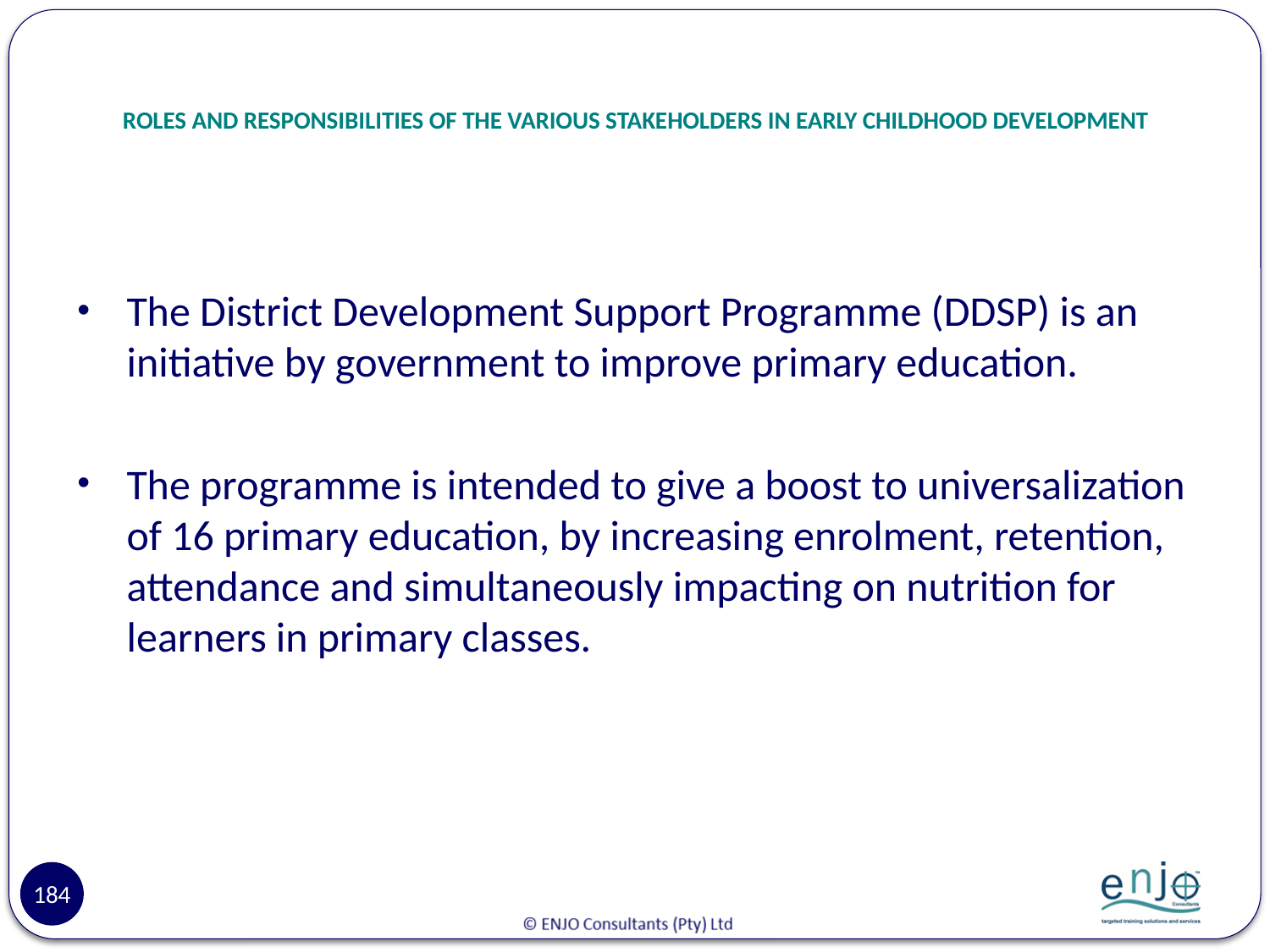

# ROLES AND RESPONSIBILITIES OF THE VARIOUS STAKEHOLDERS IN EARLY CHILDHOOD DEVELOPMENT
The District Development Support Programme (DDSP) is an initiative by government to improve primary education.

The programme is intended to give a boost to universalization of 16 primary education, by increasing enrolment, retention, attendance and simultaneously impacting on nutrition for learners in primary classes.

184